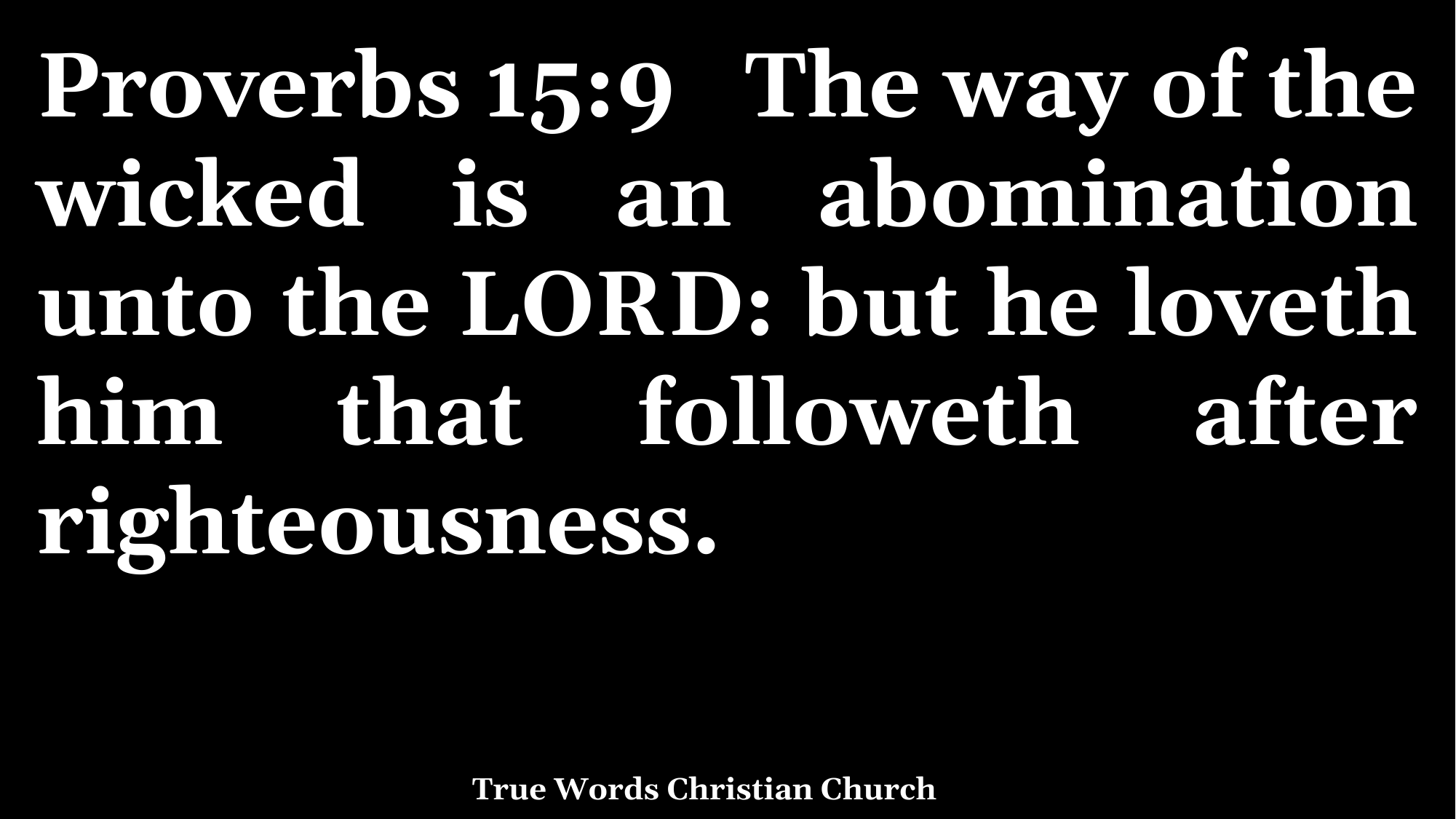

Proverbs 15:9   The way of the wicked is an abomination unto the LORD: but he loveth him that followeth after righteousness.
True Words Christian Church